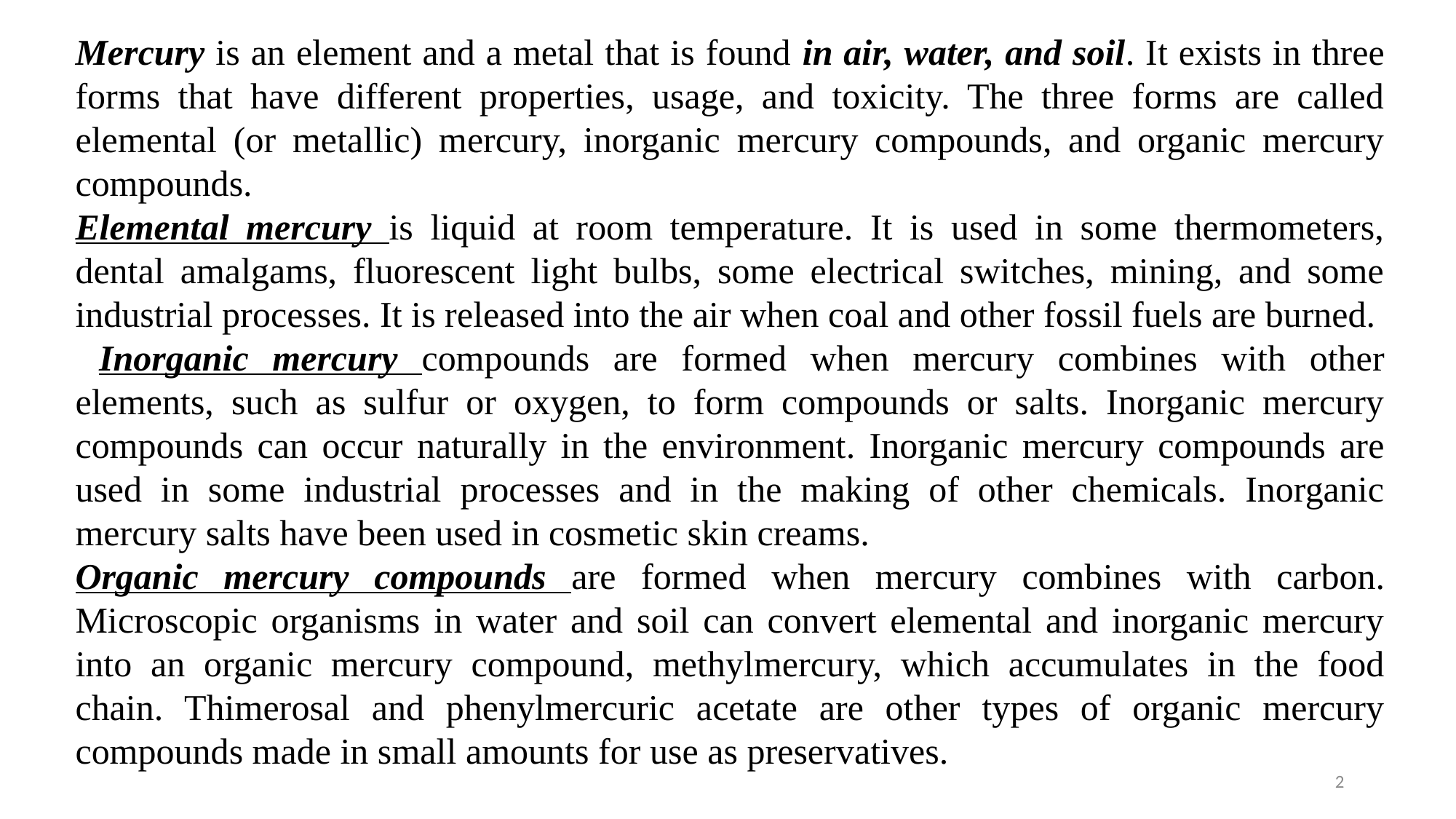

Mercury is an element and a metal that is found in air, water, and soil. It exists in three forms that have different properties, usage, and toxicity. The three forms are called elemental (or metallic) mercury, inorganic mercury compounds, and organic mercury compounds.
Elemental mercury is liquid at room temperature. It is used in some thermometers, dental amalgams, fluorescent light bulbs, some electrical switches, mining, and some industrial processes. It is released into the air when coal and other fossil fuels are burned.
 Inorganic mercury compounds are formed when mercury combines with other elements, such as sulfur or oxygen, to form compounds or salts. Inorganic mercury compounds can occur naturally in the environment. Inorganic mercury compounds are used in some industrial processes and in the making of other chemicals. Inorganic mercury salts have been used in cosmetic skin creams.
Organic mercury compounds are formed when mercury combines with carbon. Microscopic organisms in water and soil can convert elemental and inorganic mercury into an organic mercury compound, methylmercury, which accumulates in the food chain. Thimerosal and phenylmercuric acetate are other types of organic mercury compounds made in small amounts for use as preservatives.
2